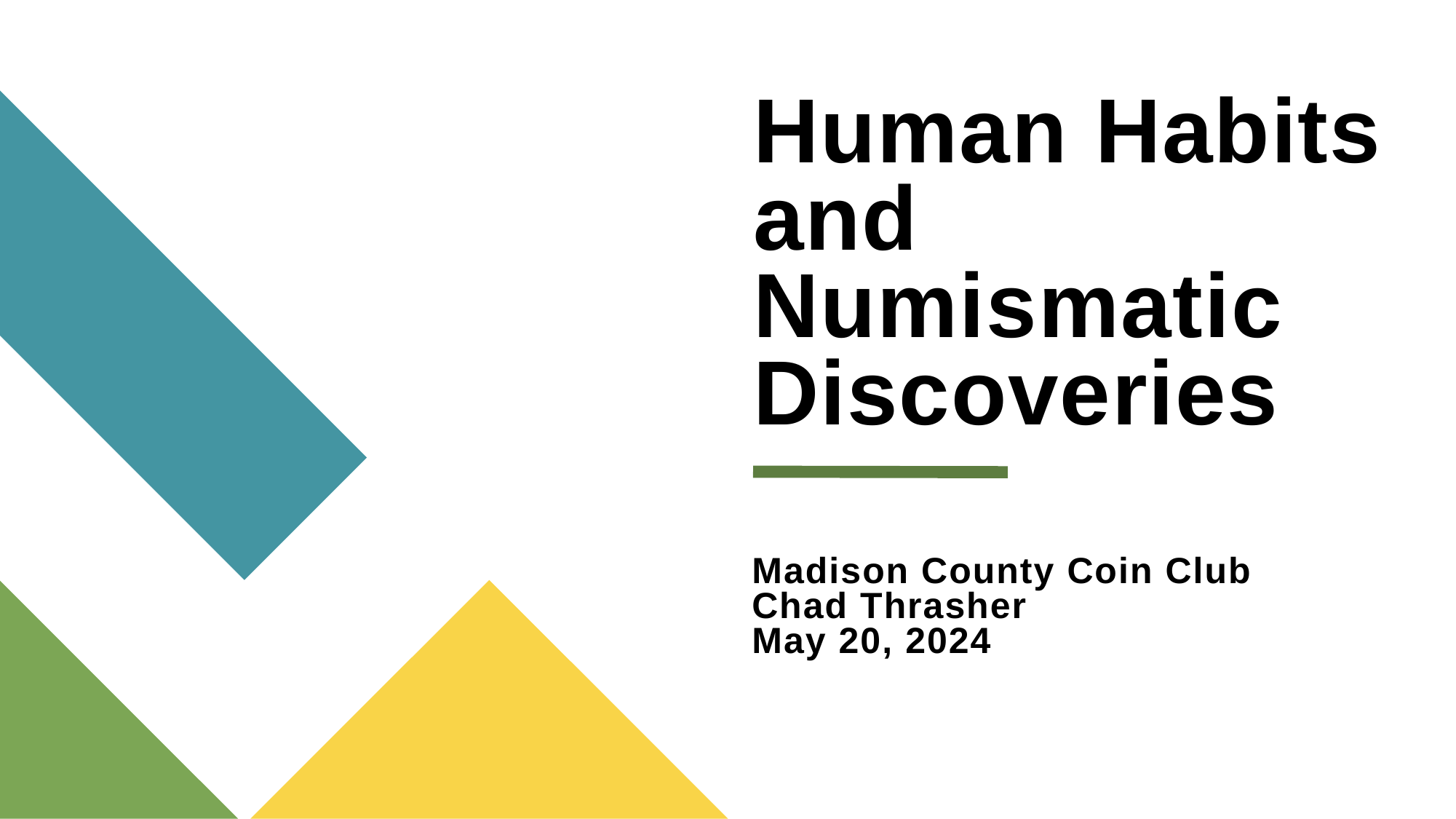

# Human Habits and Numismatic Discoveries
Madison County Coin Club
Chad Thrasher
May 20, 2024